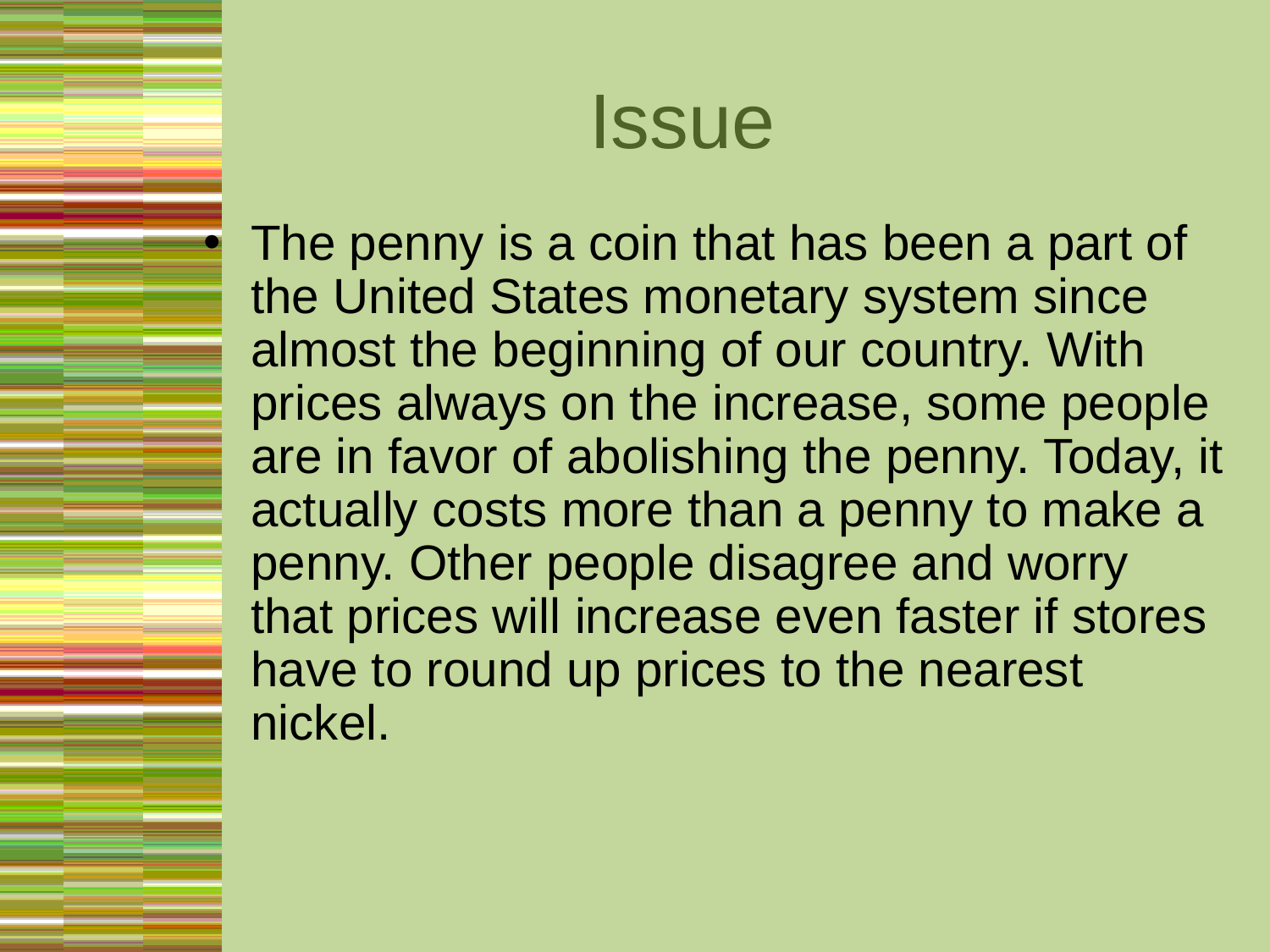

# Issue
The penny is a coin that has been a part of the United States monetary system since almost the beginning of our country. With prices always on the increase, some people are in favor of abolishing the penny. Today, it actually costs more than a penny to make a penny. Other people disagree and worry that prices will increase even faster if stores have to round up prices to the nearest nickel.